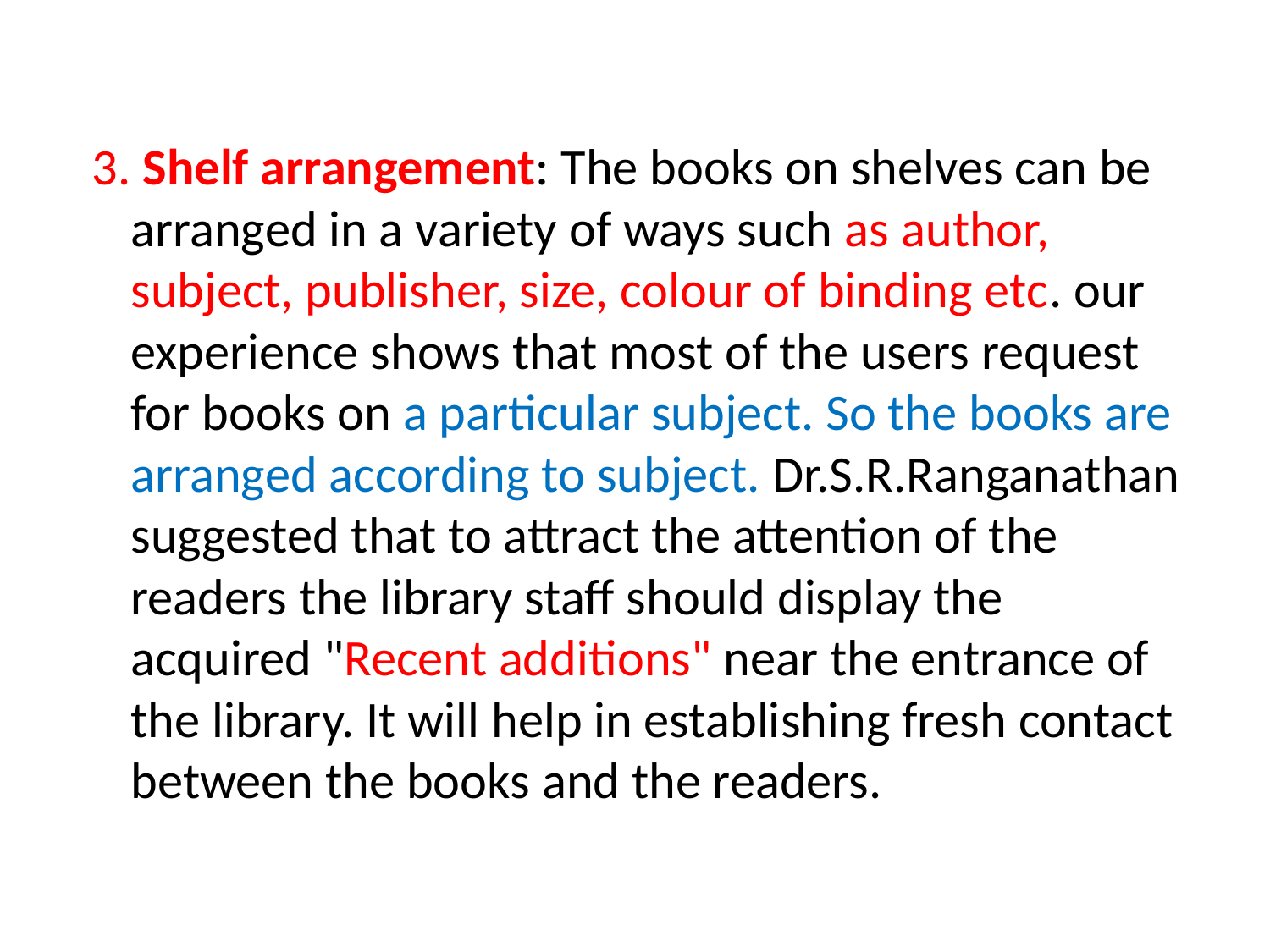

3. Shelf arrangement: The books on shelves can be arranged in a variety of ways such as author, subject, publisher, size, colour of binding etc. our experience shows that most of the users request for books on a particular subject. So the books are arranged according to subject. Dr.S.R.Ranganathan suggested that to attract the attention of the readers the library staff should display the acquired "Recent additions" near the entrance of the library. It will help in establishing fresh contact between the books and the readers.